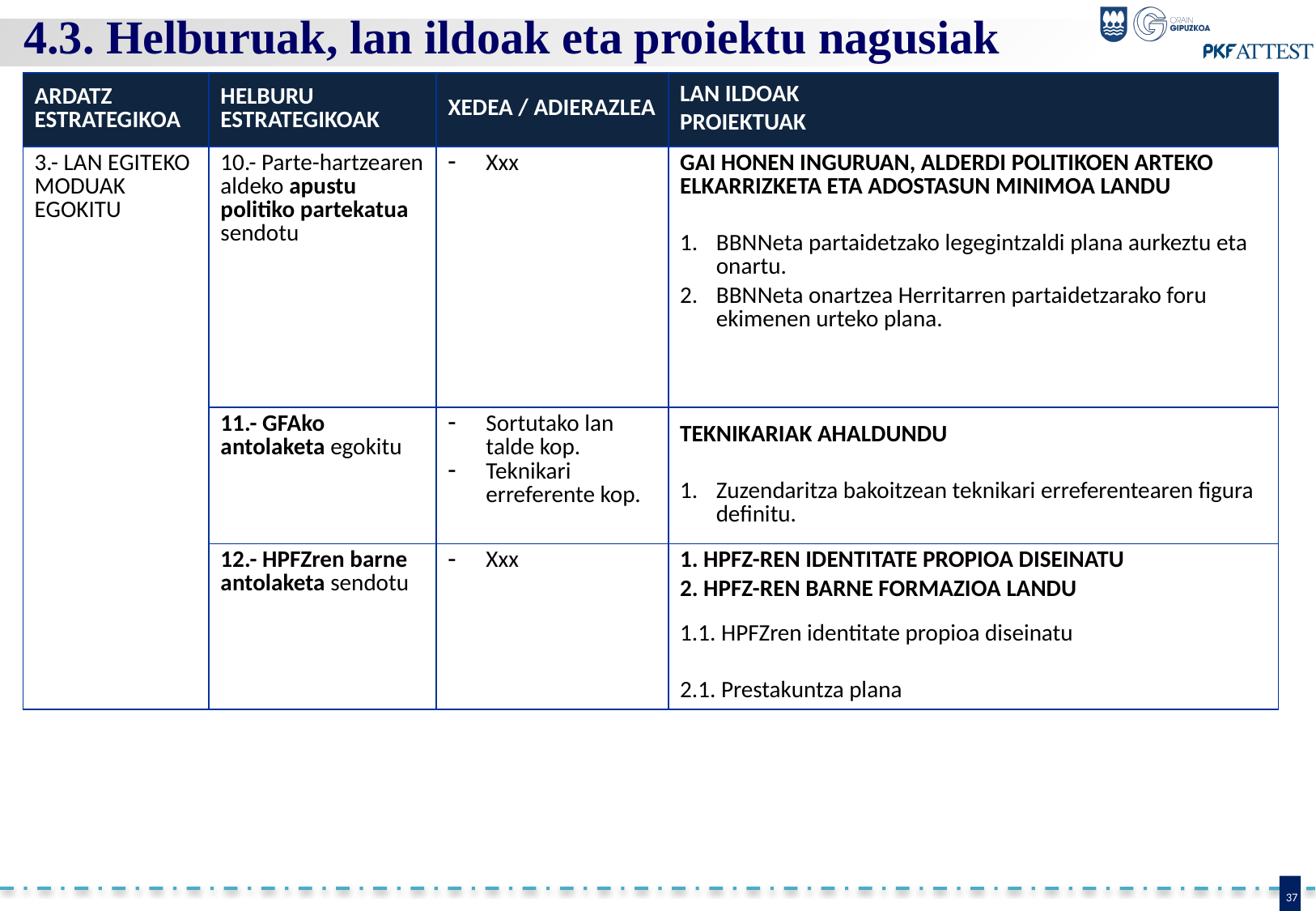

4.3. Helburuak, lan ildoak eta proiektu nagusiak
| ARDATZ ESTRATEGIKOA | HELBURU ESTRATEGIKOAK | XEDEA / ADIERAZLEA | LAN ILDOAK PROIEKTUAK |
| --- | --- | --- | --- |
| 3.- LAN EGITEKO MODUAK EGOKITU | 10.- Parte-hartzearen aldeko apustu politiko partekatua sendotu | Xxx | GAI HONEN INGURUAN, ALDERDI POLITIKOEN ARTEKO ELKARRIZKETA ETA ADOSTASUN MINIMOA LANDU BBNNeta partaidetzako legegintzaldi plana aurkeztu eta onartu. BBNNeta onartzea Herritarren partaidetzarako foru ekimenen urteko plana. |
|  | 11.- GFAko antolaketa egokitu | Sortutako lan talde kop. Teknikari erreferente kop. | TEKNIKARIAK AHALDUNDU Zuzendaritza bakoitzean teknikari erreferentearen figura definitu. |
|  | 12.- HPFZren barne antolaketa sendotu | Xxx | 1. HPFZ-REN IDENTITATE PROPIOA DISEINATU 2. HPFZ-REN BARNE FORMAZIOA LANDU 1.1. HPFZren identitate propioa diseinatu 2.1. Prestakuntza plana |